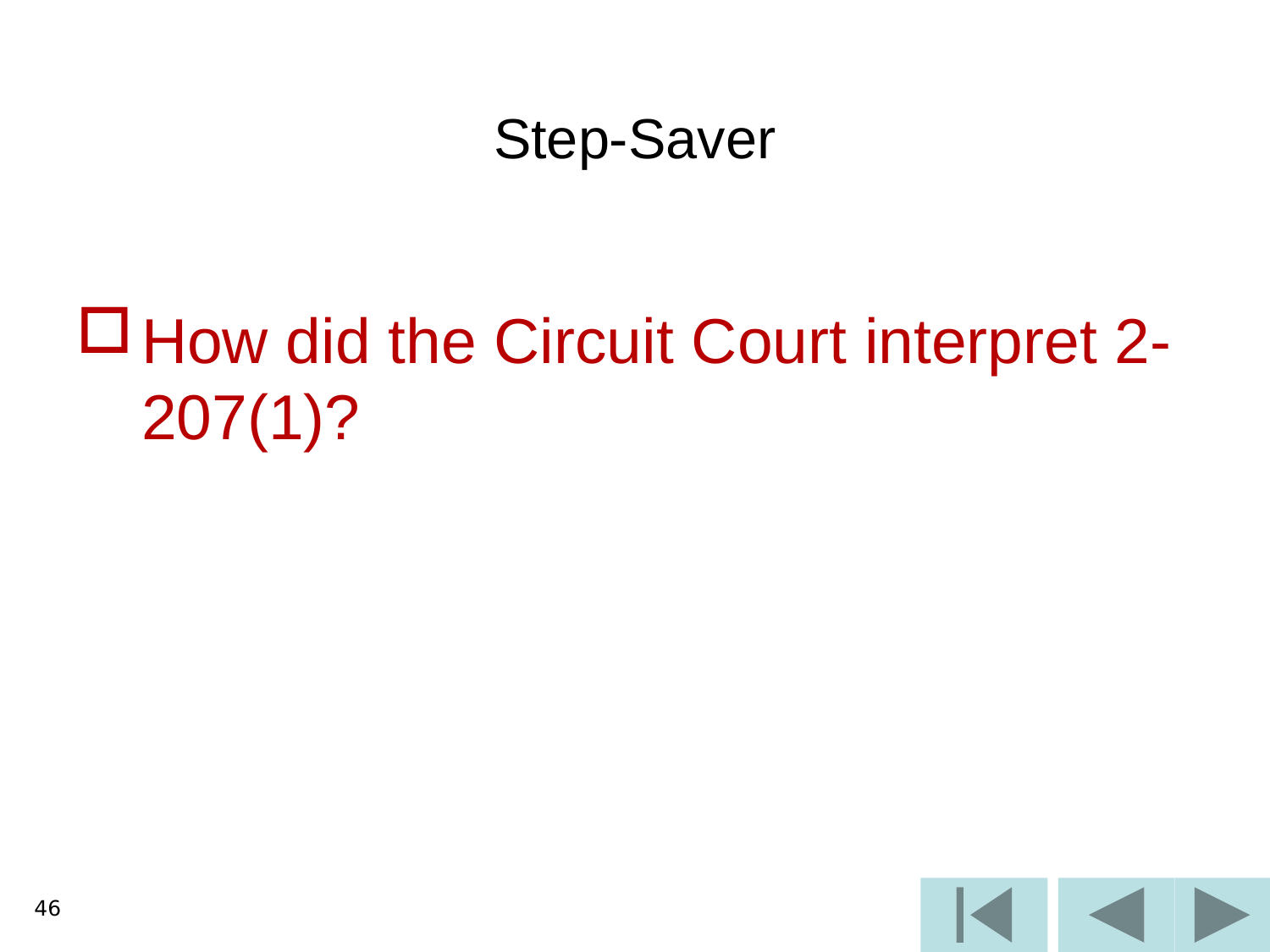

# Step-Saver

How did the Circuit Court interpret 2-207(1)?

46